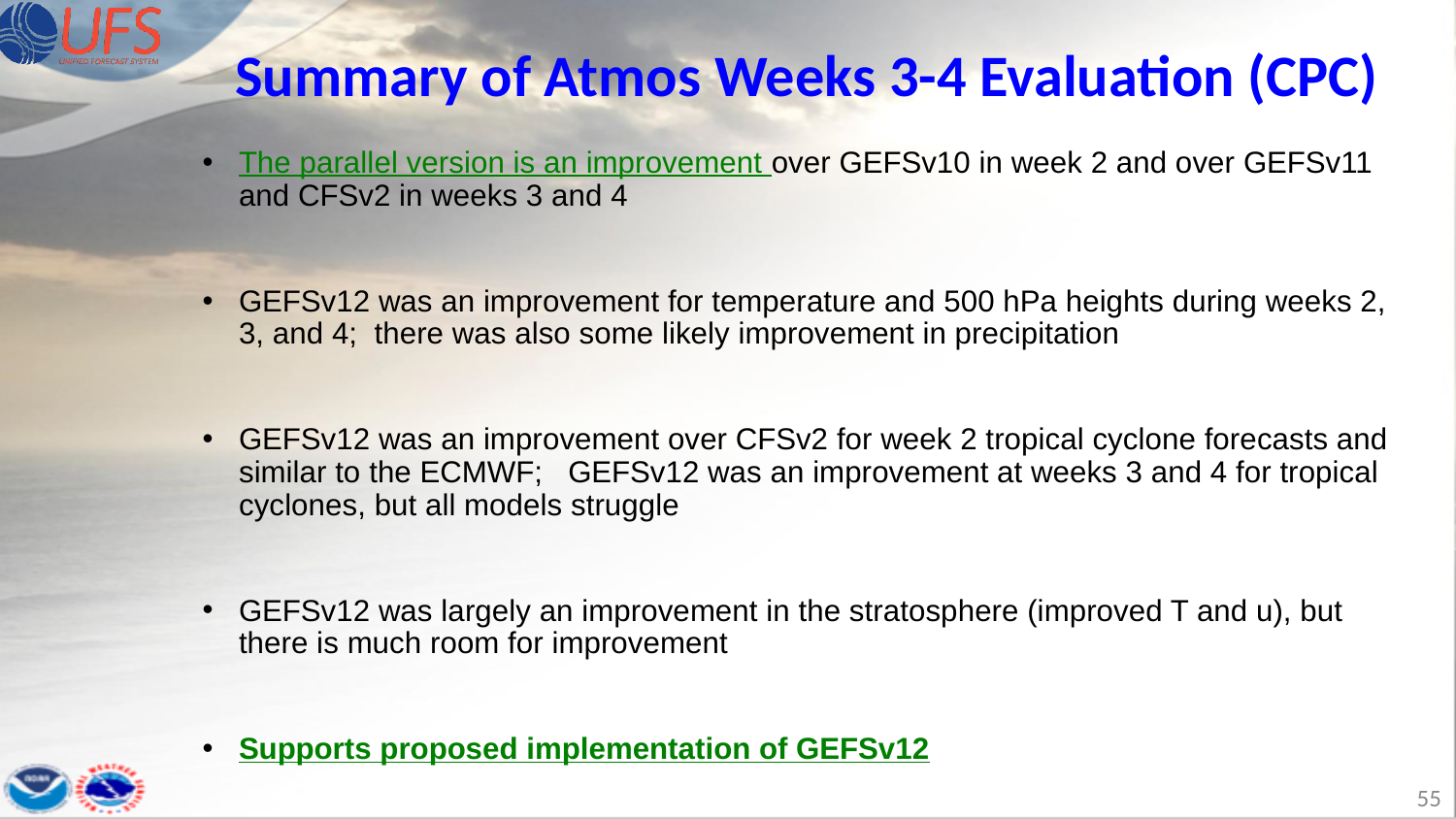

Summary of Atmos Weeks 3-4 Evaluation (CPC)
The parallel version is an improvement over GEFSv10 in week 2 and over GEFSv11 and CFSv2 in weeks 3 and 4

GEFSv12 was an improvement for temperature and 500 hPa heights during weeks 2, 3, and 4;  there was also some likely improvement in precipitation

GEFSv12 was an improvement over CFSv2 for week 2 tropical cyclone forecasts and similar to the ECMWF;   GEFSv12 was an improvement at weeks 3 and 4 for tropical cyclones, but all models struggle

GEFSv12 was largely an improvement in the stratosphere (improved T and u), but there is much room for improvement

Supports proposed implementation of GEFSv12

55